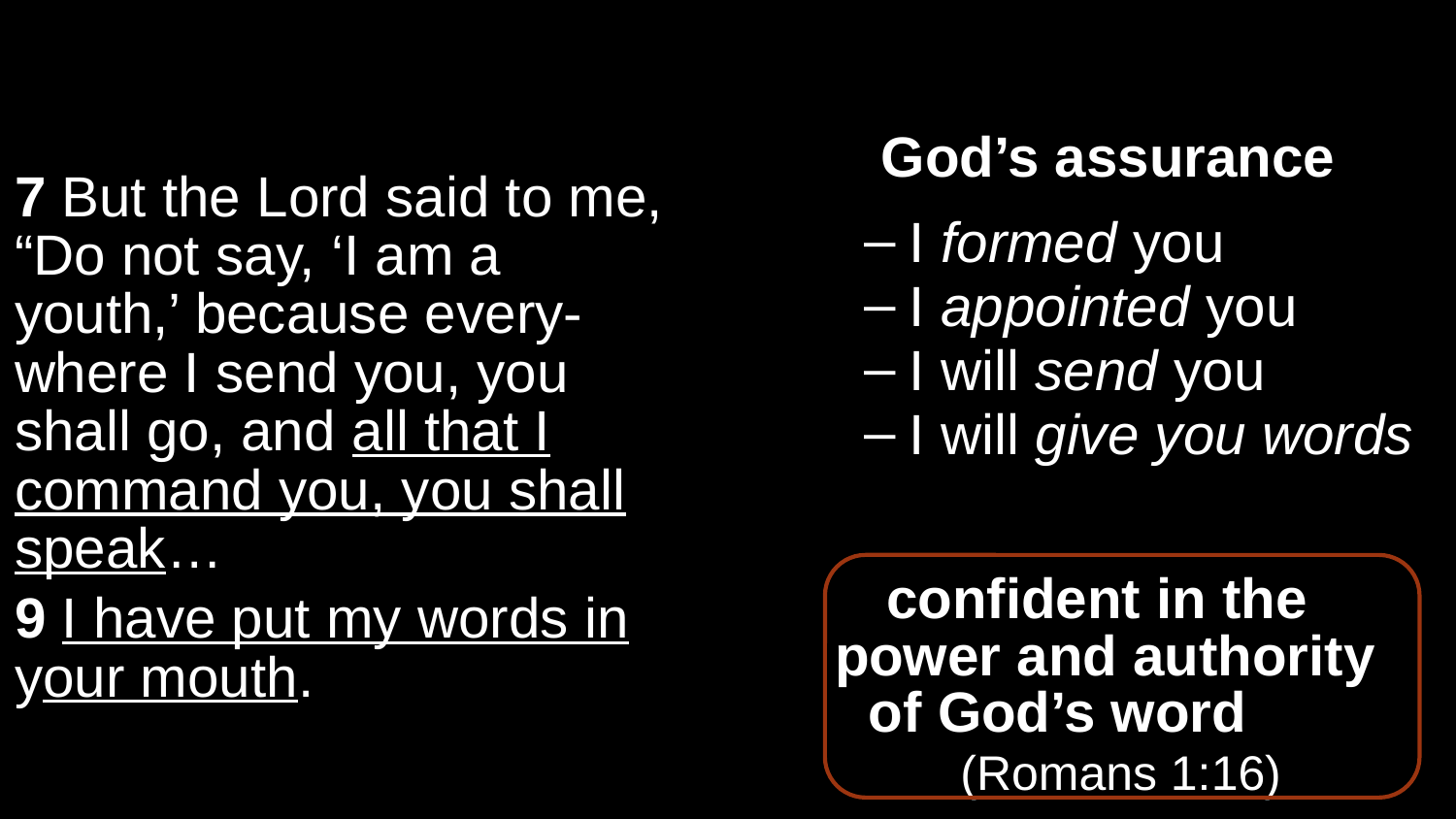

God’s assurance

I formed you
I appointed you
I will send you
I will give you words

confident in the    power and authority   of God’s word         (Romans 1:16)

7 But the Lord said to me, “Do not say, ‘I am a youth,’ because every-where I send you, you shall go, and all that I command you, you shall speak…
9 I have put my words in your mouth.